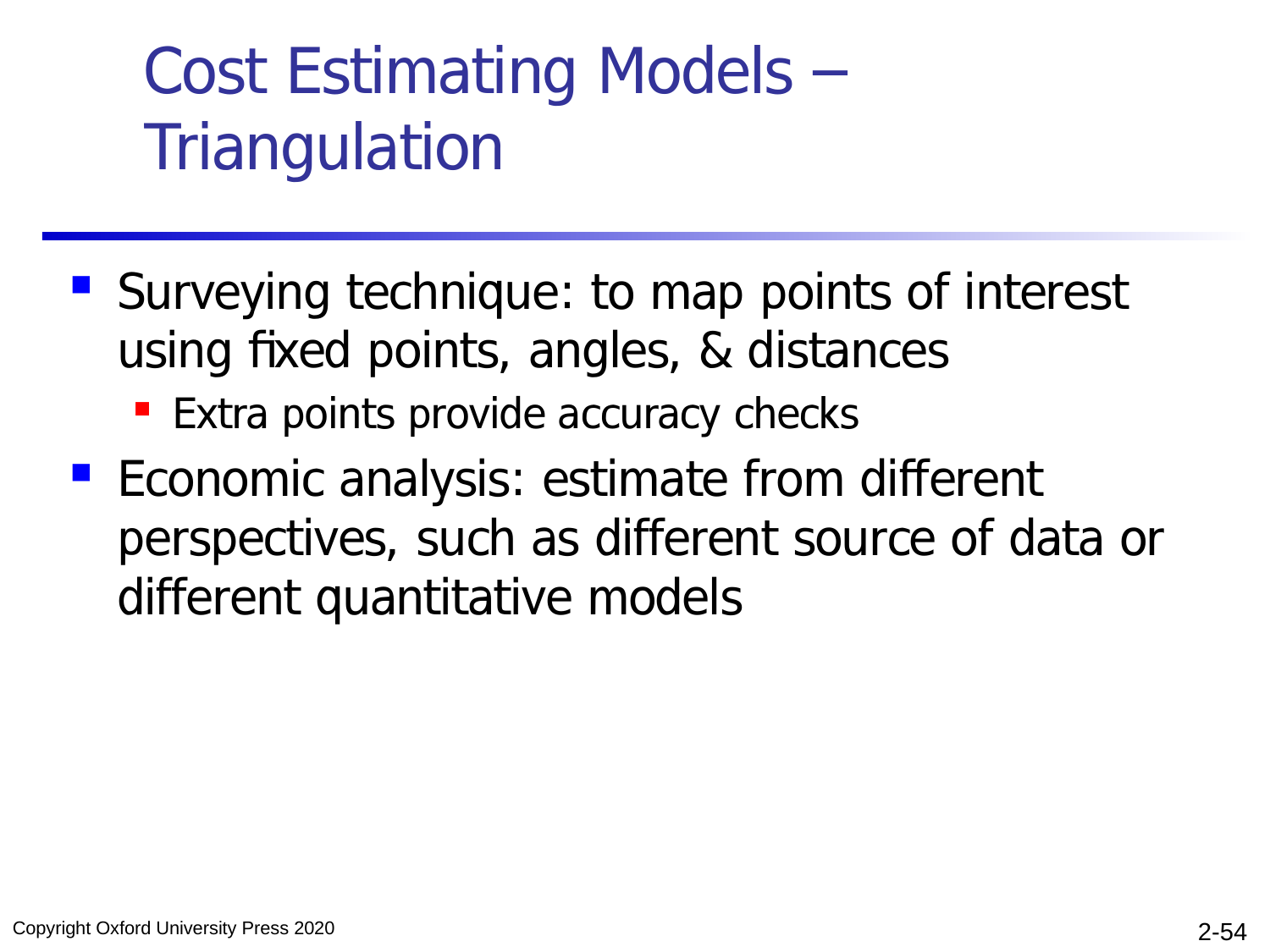

# Cost Estimating Models – Triangulation
Surveying technique: to map points of interest using fixed points, angles, & distances
Extra points provide accuracy checks
Economic analysis: estimate from different perspectives, such as different source of data or different quantitative models
Copyright Oxford University Press 2020